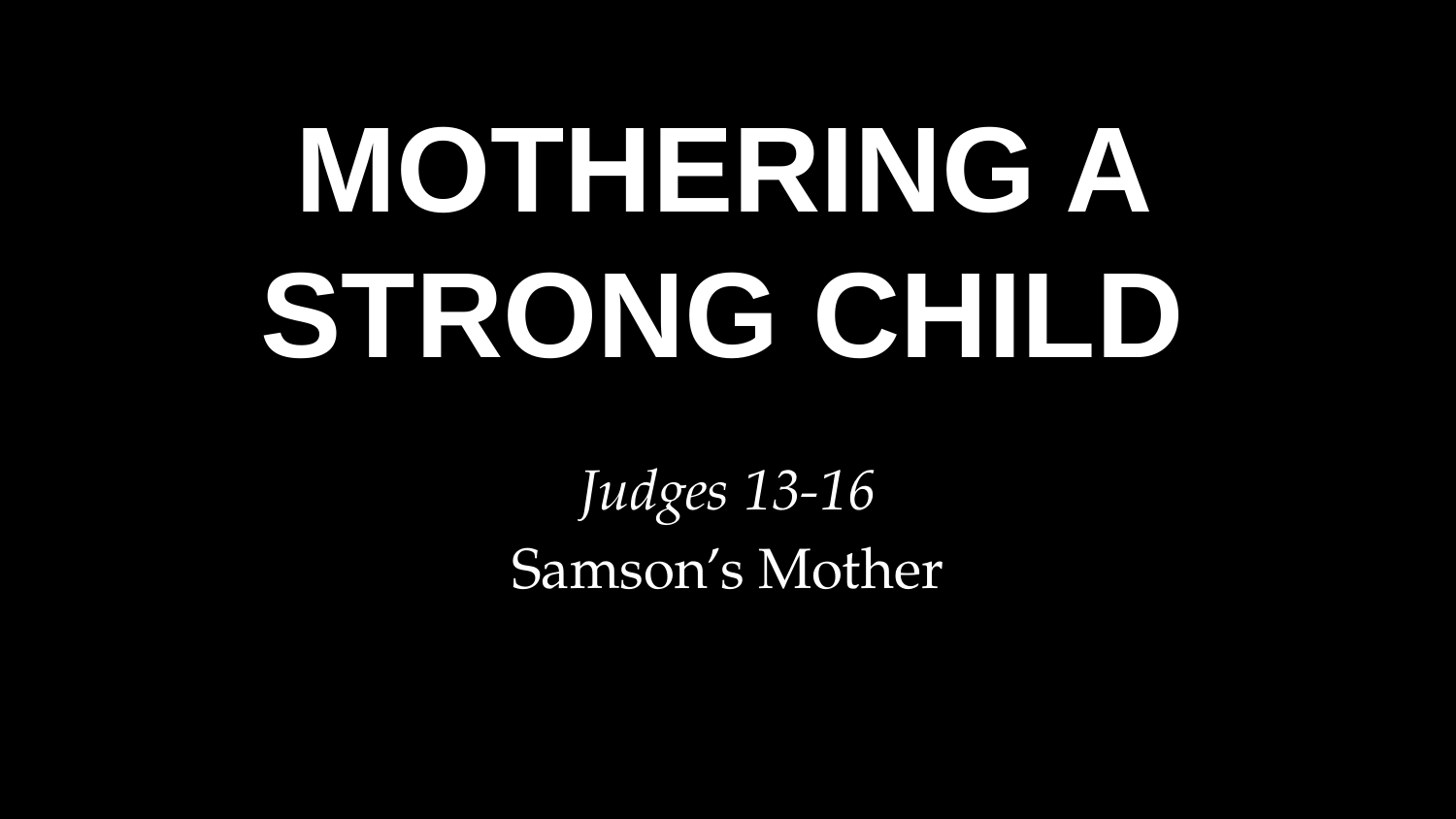

# MOTHERING A STRONG CHILD
Judges 13-16
Samson’s Mother